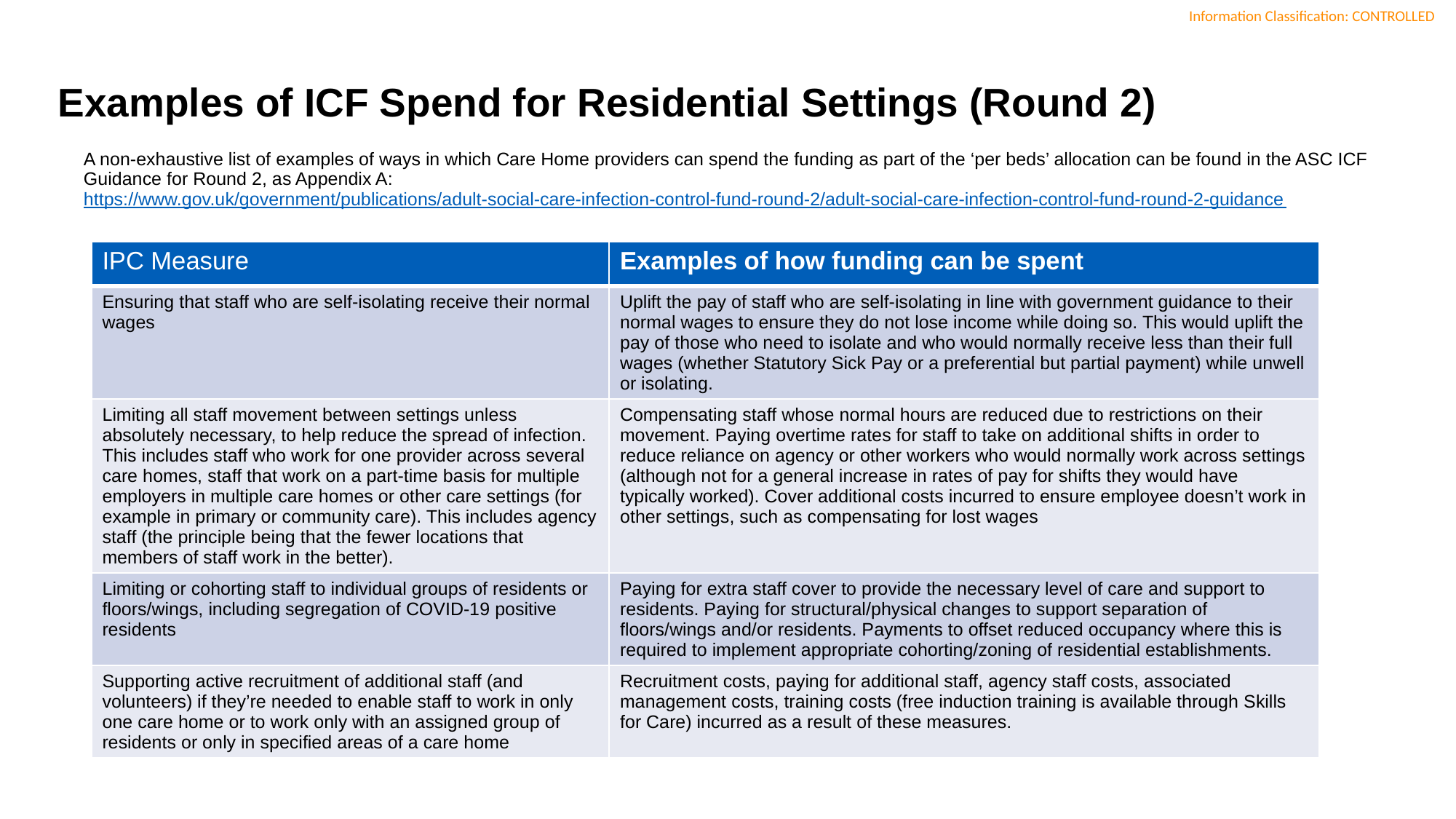

Examples of ICF Spend for Residential Settings (Round 2)
A non-exhaustive list of examples of ways in which Care Home providers can spend the funding as part of the ‘per beds’ allocation can be found in the ASC ICF Guidance for Round 2, as Appendix A: https://www.gov.uk/government/publications/adult-social-care-infection-control-fund-round-2/adult-social-care-infection-control-fund-round-2-guidance

| IPC Measure | Examples of how funding can be spent |
| --- | --- |
| Ensuring that staff who are self-isolating receive their normal wages | Uplift the pay of staff who are self-isolating in line with government guidance to their normal wages to ensure they do not lose income while doing so. This would uplift the pay of those who need to isolate and who would normally receive less than their full wages (whether Statutory Sick Pay or a preferential but partial payment) while unwell or isolating. |
| Limiting all staff movement between settings unless absolutely necessary, to help reduce the spread of infection. This includes staff who work for one provider across several care homes, staff that work on a part-time basis for multiple employers in multiple care homes or other care settings (for example in primary or community care). This includes agency staff (the principle being that the fewer locations that members of staff work in the better). | Compensating staff whose normal hours are reduced due to restrictions on their movement. Paying overtime rates for staff to take on additional shifts in order to reduce reliance on agency or other workers who would normally work across settings (although not for a general increase in rates of pay for shifts they would have typically worked). Cover additional costs incurred to ensure employee doesn’t work in other settings, such as compensating for lost wages |
| Limiting or cohorting staff to individual groups of residents or floors/wings, including segregation of COVID-19 positive residents | Paying for extra staff cover to provide the necessary level of care and support to residents. Paying for structural/physical changes to support separation of floors/wings and/or residents. Payments to offset reduced occupancy where this is required to implement appropriate cohorting/zoning of residential establishments. |
| Supporting active recruitment of additional staff (and volunteers) if they’re needed to enable staff to work in only one care home or to work only with an assigned group of residents or only in specified areas of a care home | Recruitment costs, paying for additional staff, agency staff costs, associated management costs, training costs (free induction training is available through Skills for Care) incurred as a result of these measures. |